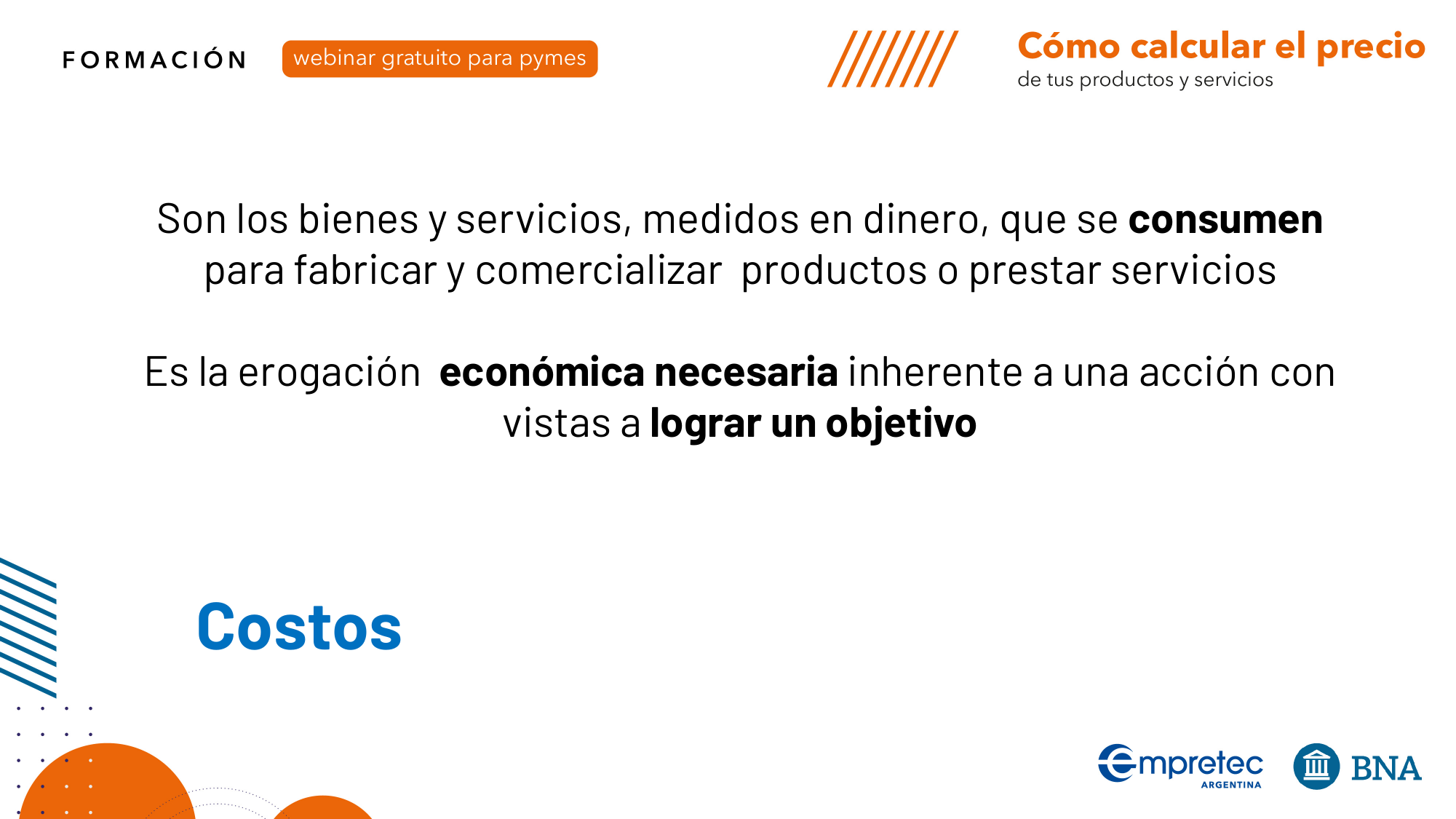

Son los bienes y servicios, medidos en dinero, que se consumen para fabricar y comercializar  productos o prestar servicios

Es la erogación  económica necesaria inherente a una acción con vistas a lograr un objetivo
Costos